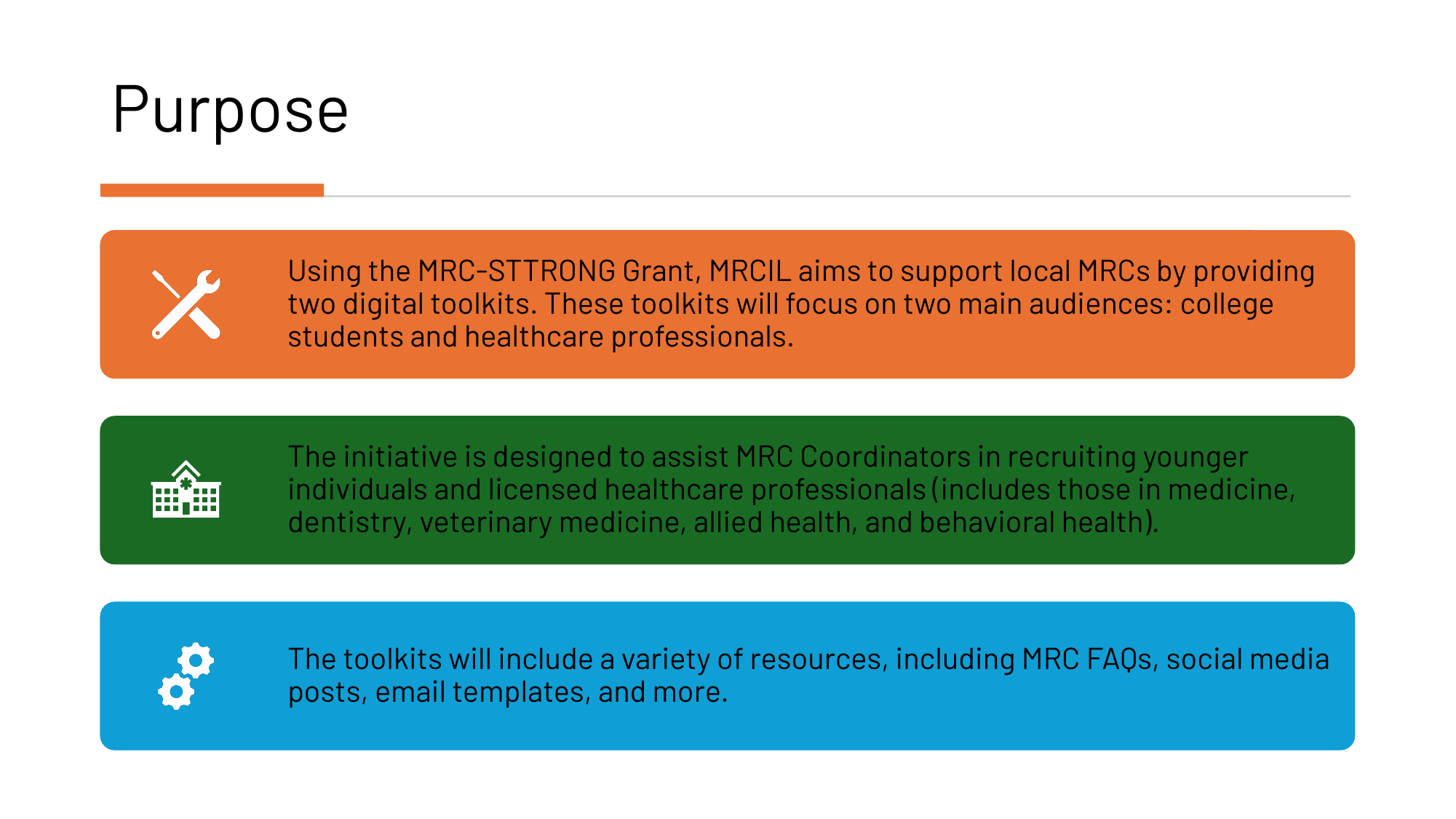

# Purpose

Using the MRC-STTRONG Grant, MRCIL aims to support local MRCs by providing two digital toolkits. These toolkits will focus on two main audiences: college students and healthcare professionals.
The initiative is designed to assist MRC Coordinators in recruiting younger individuals and licensed healthcare professionals (includes those in medicine, dentistry, veterinary medicine, allied health, and behavioral health).
The toolkits will include a variety of resources, including MRC FAQs, social media posts, email templates, and more.